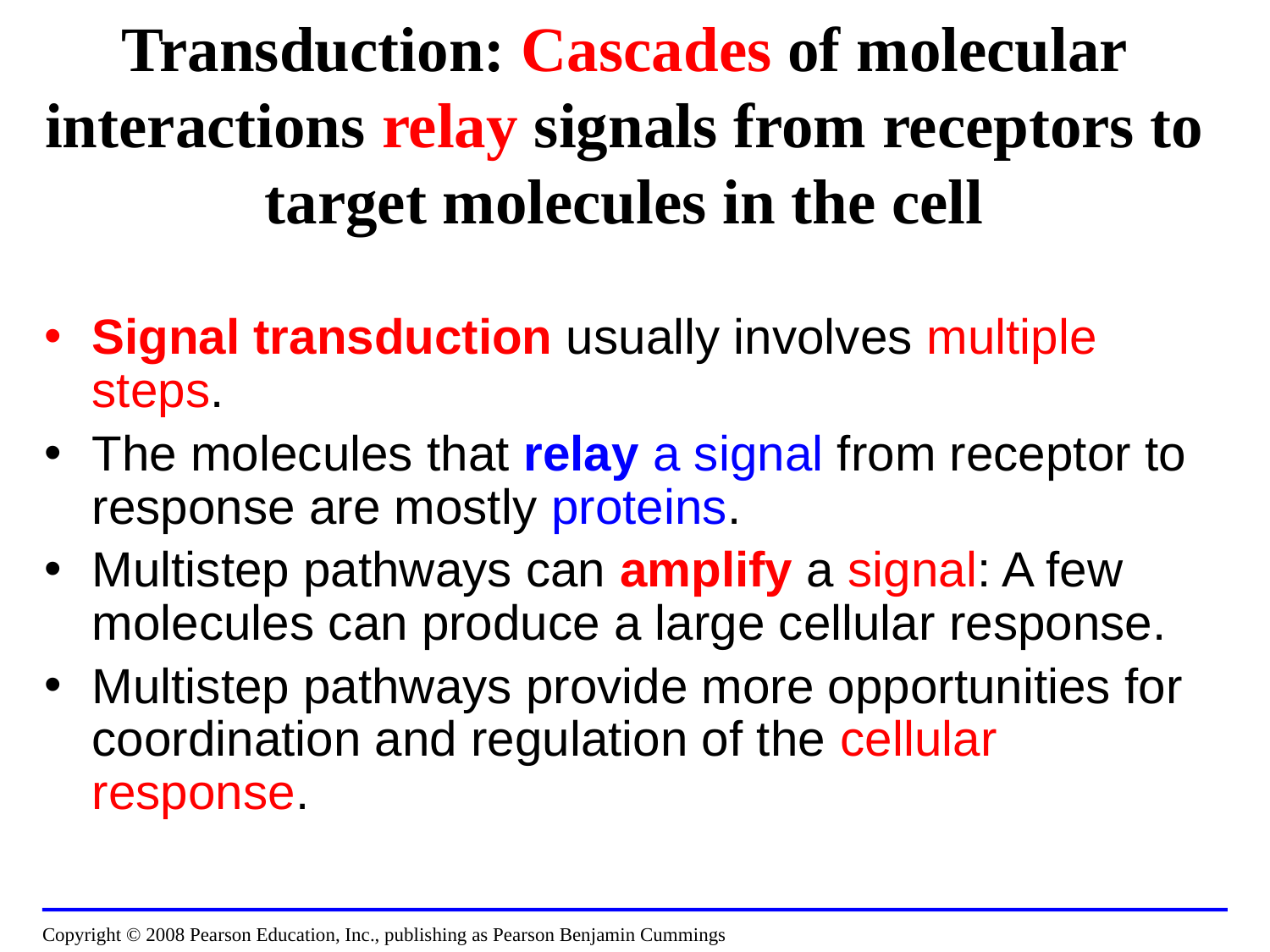

# Transduction: Cascades of molecular interactions relay signals from receptors to target molecules in the cell
Signal transduction usually involves multiple steps.
The molecules that relay a signal from receptor to response are mostly proteins.
Multistep pathways can amplify a signal: A few molecules can produce a large cellular response.
Multistep pathways provide more opportunities for coordination and regulation of the cellular response.

Copyright © 2008 Pearson Education, Inc., publishing as Pearson Benjamin Cummings